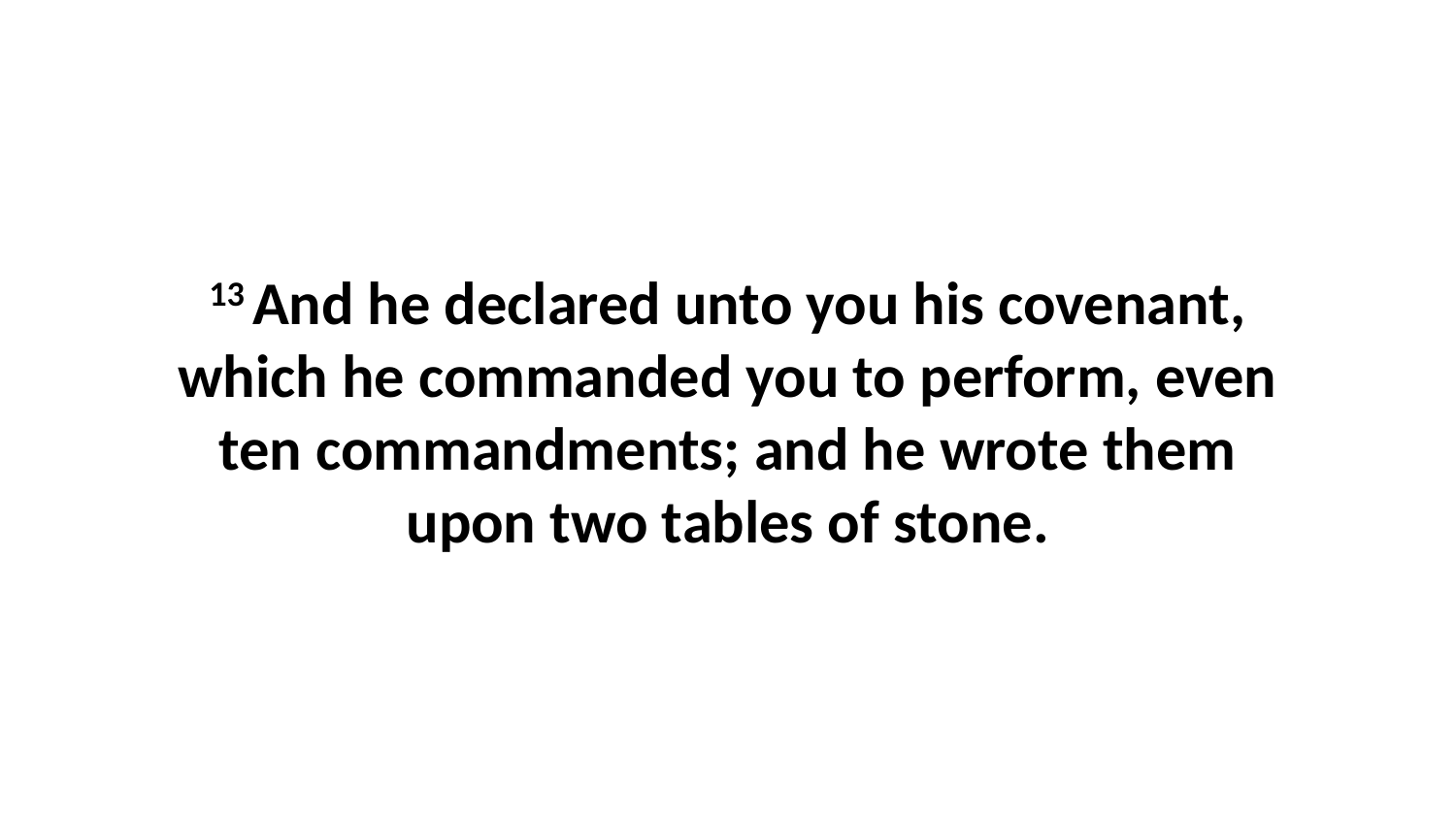

13 And he declared unto you his covenant, which he commanded you to perform, even ten commandments; and he wrote them upon two tables of stone.